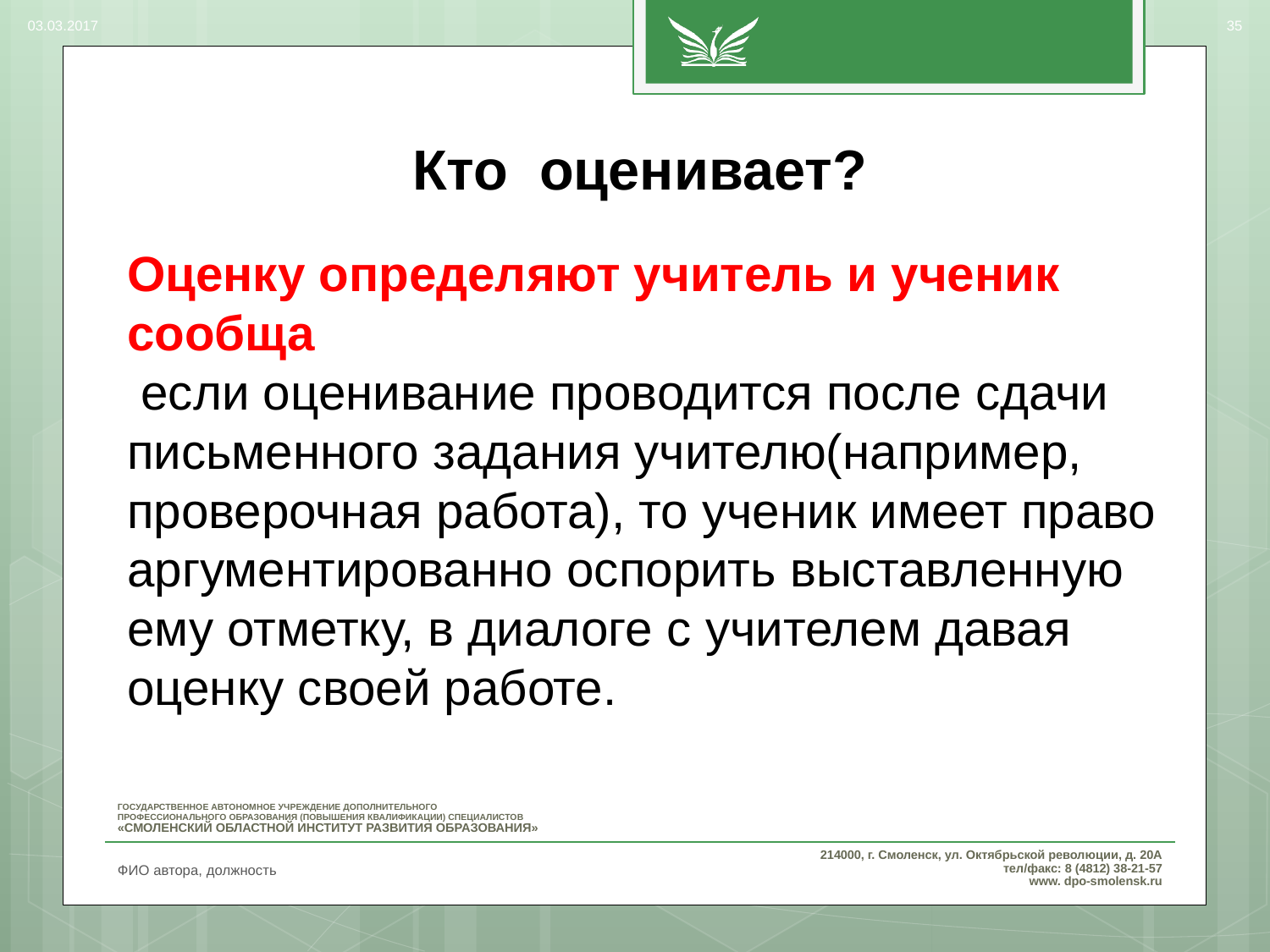

03.03.2017
35
# Кто  оценивает?
Оценку определяют учитель и ученик сообща							   если оценивание проводится после сдачи письменного задания учителю(например,  проверочная работа), то ученик имеет право аргументированно оспорить выставленную ему отметку, в диалоге с учителем давая оценку своей работе.

ФИО автора, должность